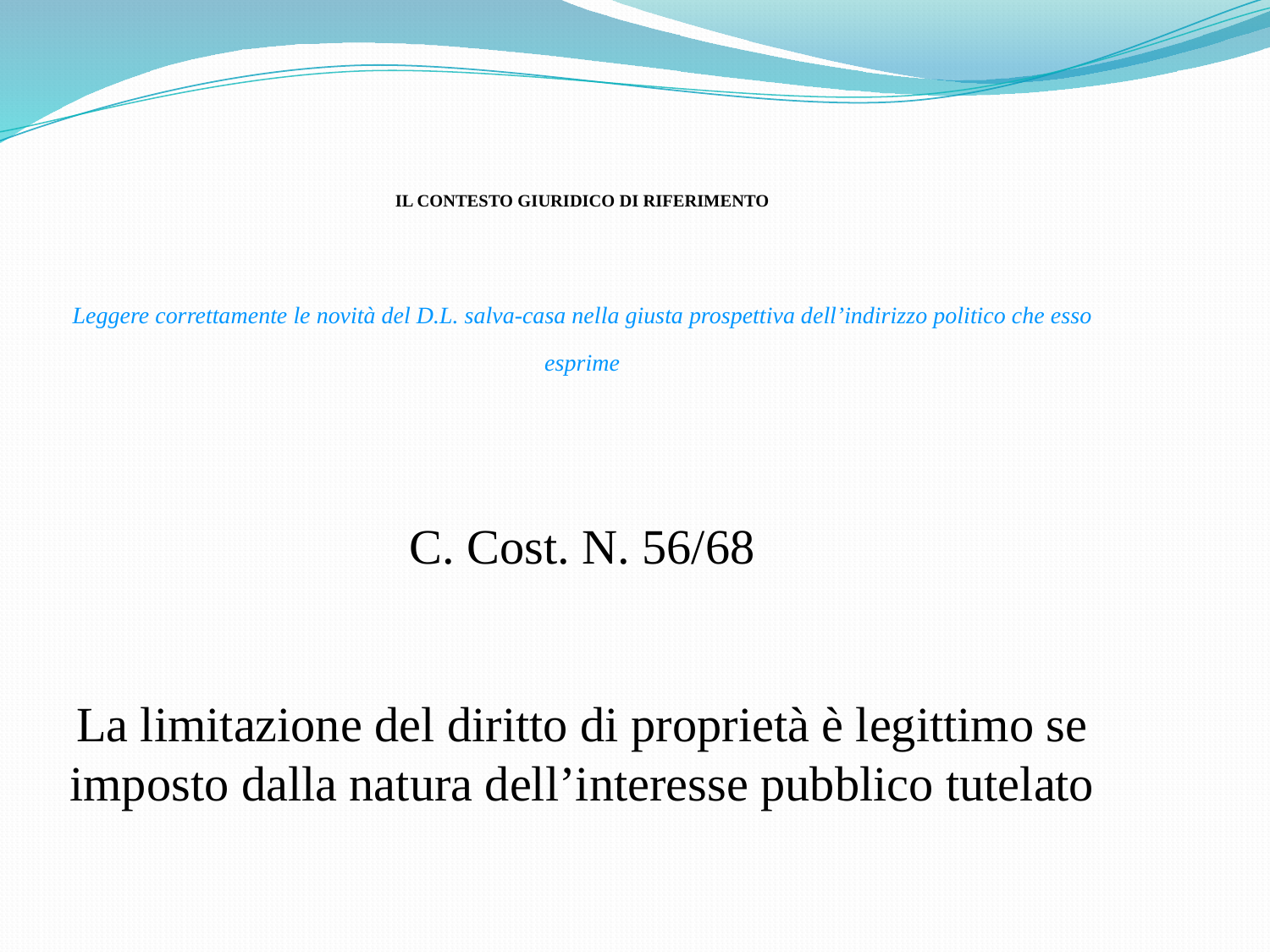

IL CONTESTO GIURIDICO DI RIFERIMENTO

Leggere correttamente le novità del D.L. salva-casa nella giusta prospettiva dell’indirizzo politico che esso esprime

C. Cost. N. 56/68

La limitazione del diritto di proprietà è legittimo se imposto dalla natura dell’interesse pubblico tutelato